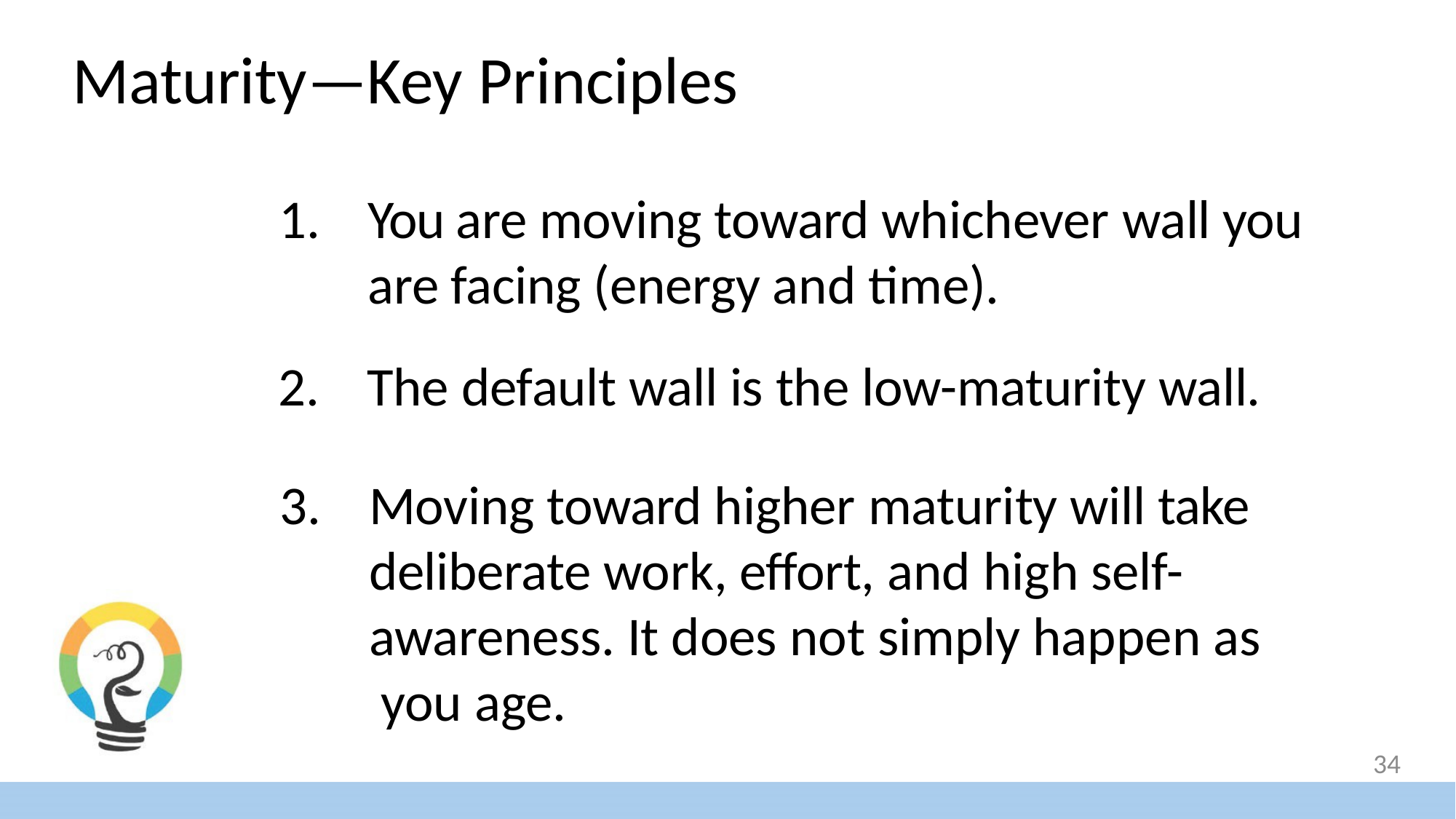

# Maturity—Key Principles
You are moving toward whichever wall you  are facing (energy and time).
The default wall is the low-maturity wall.

Moving toward higher maturity will take  deliberate work, effort, and high self-  awareness. It does not simply happen as  you age.

34